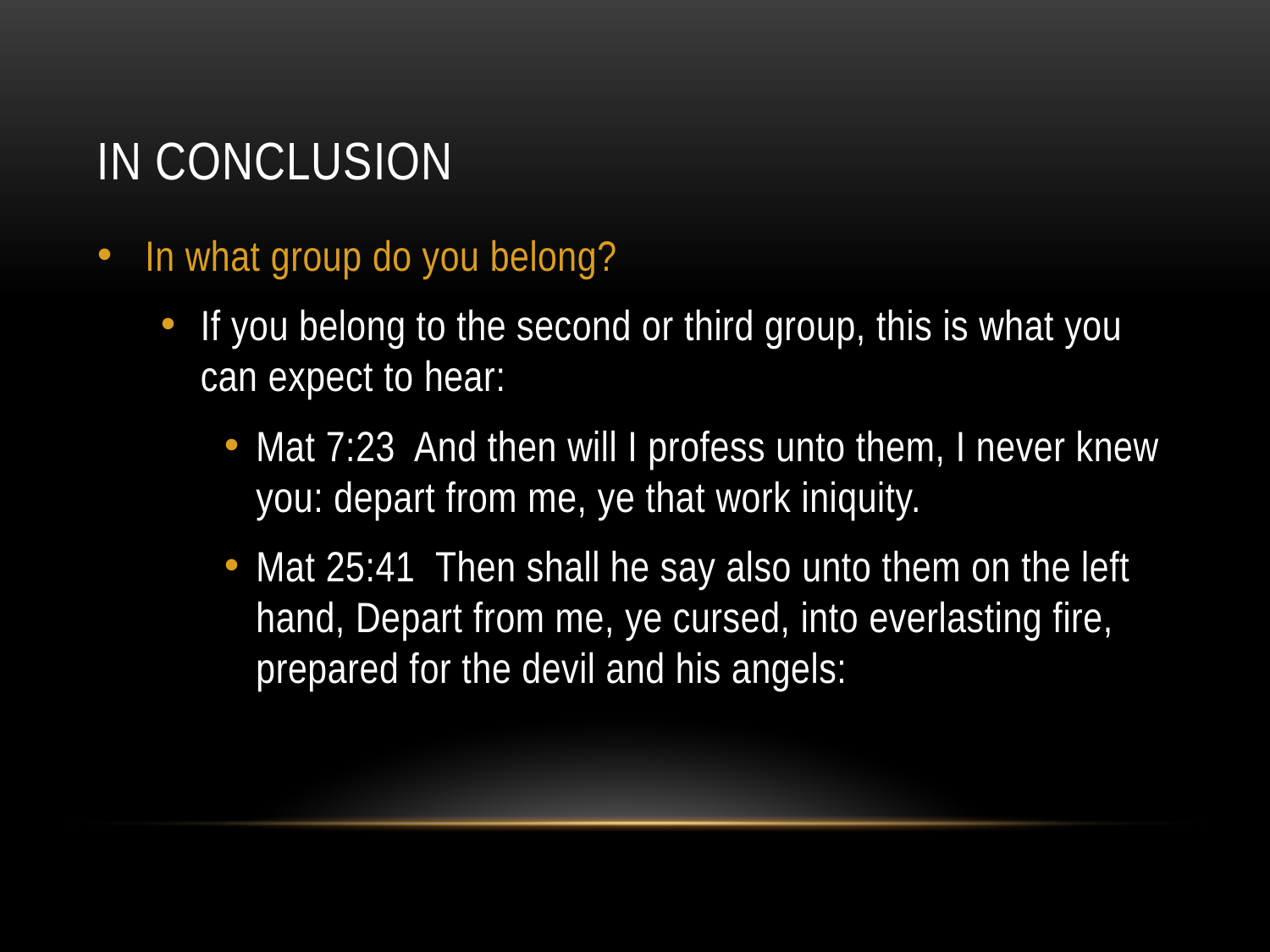

# In conclusion
In what group do you belong?
If you belong to the second or third group, this is what you can expect to hear:
Mat 7:23  And then will I profess unto them, I never knew you: depart from me, ye that work iniquity.
Mat 25:41  Then shall he say also unto them on the left hand, Depart from me, ye cursed, into everlasting fire, prepared for the devil and his angels: